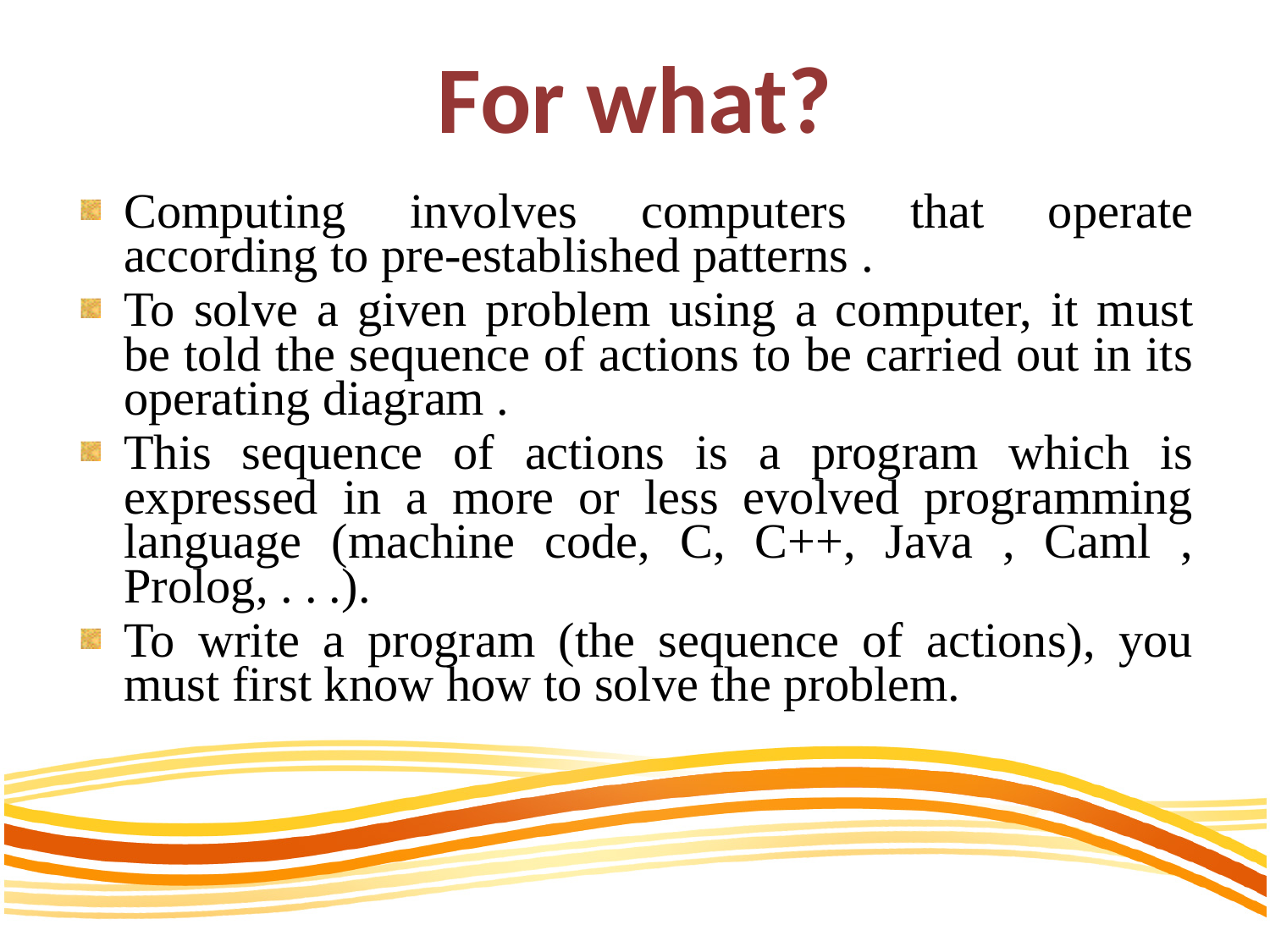

# For what?
Computing involves computers that operate according to pre-established patterns .
To solve a given problem using a computer, it must be told the sequence of actions to be carried out in its operating diagram .
This sequence of actions is a program which is expressed in a more or less evolved programming language (machine code, C, C++, Java , Caml , Prolog, . . .).
To write a program (the sequence of actions), you must first know how to solve the problem.